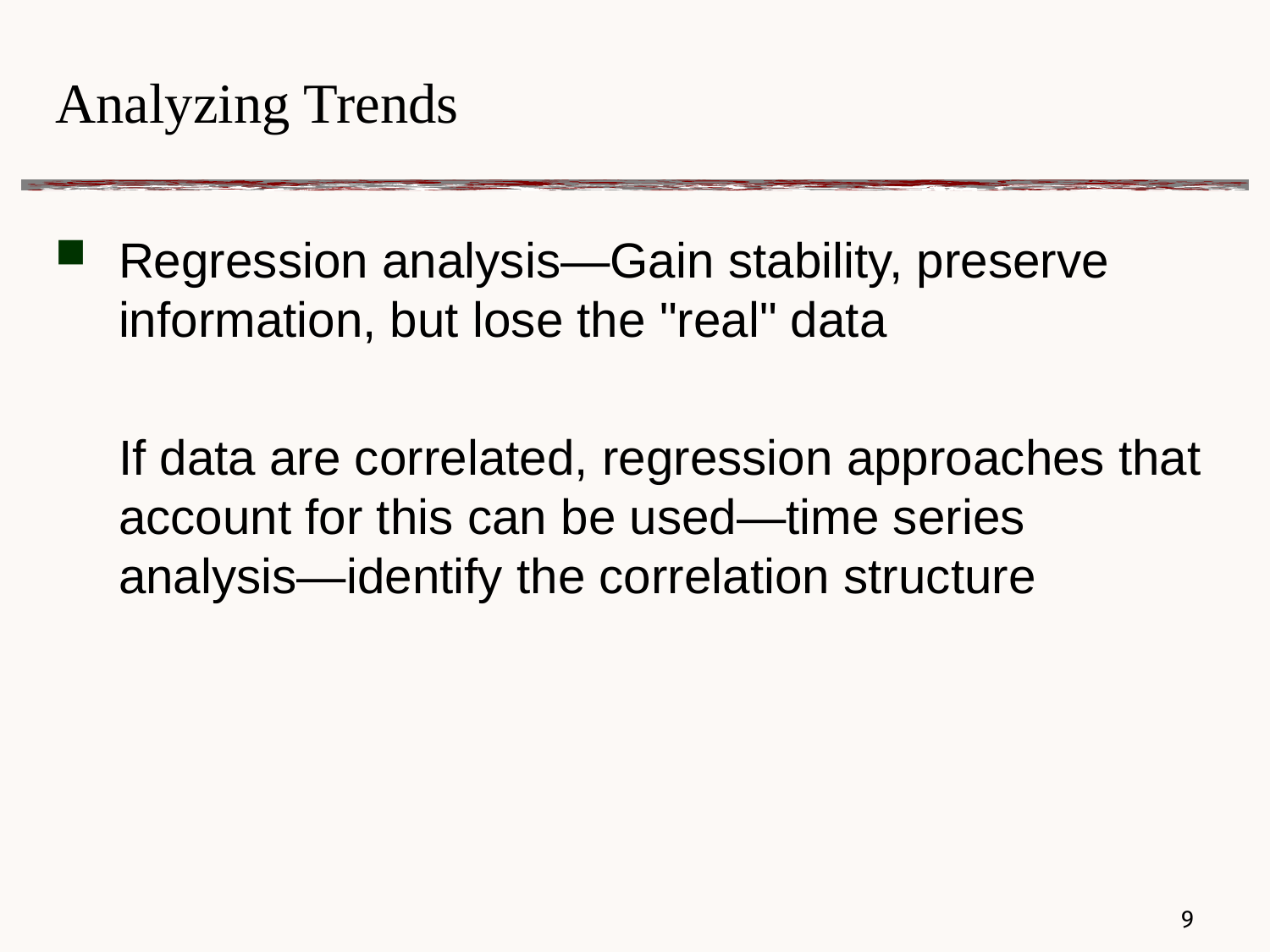

# Analyzing Trends
Regression analysis—Gain stability, preserve information, but lose the "real" data

	If data are correlated, regression approaches that account for this can be used—time series analysis—identify the correlation structure
9